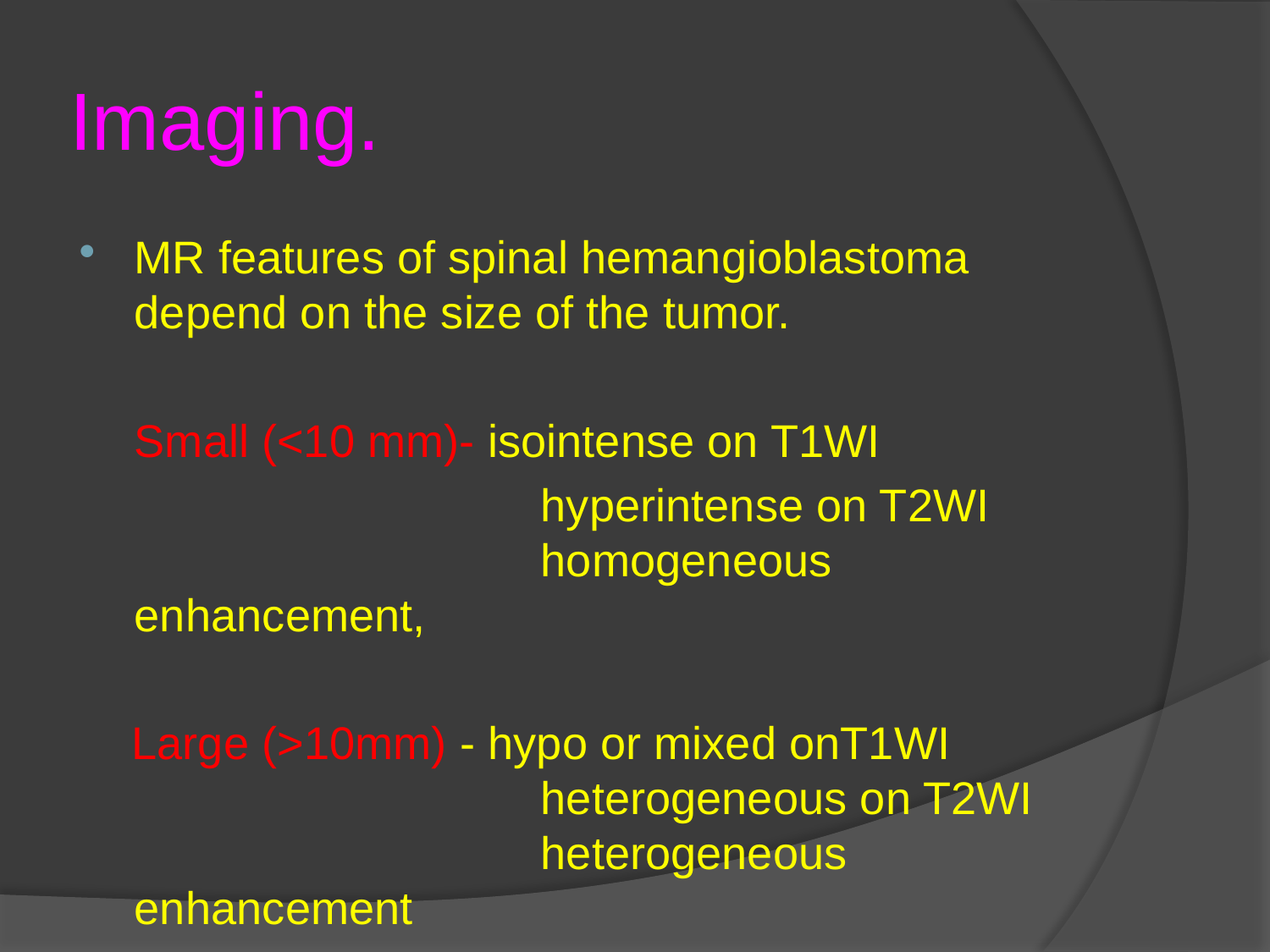

# Imaging.
MR features of spinal hemangioblastoma depend on the size of the tumor.

	Small (<10 mm)- isointense on T1WI
				  hyperintense on T2WI 			            homogeneous enhancement,

    Large (>10mm) - hypo or mixed onT1WI 			            heterogeneous on T2WI 			  heterogeneous enhancement